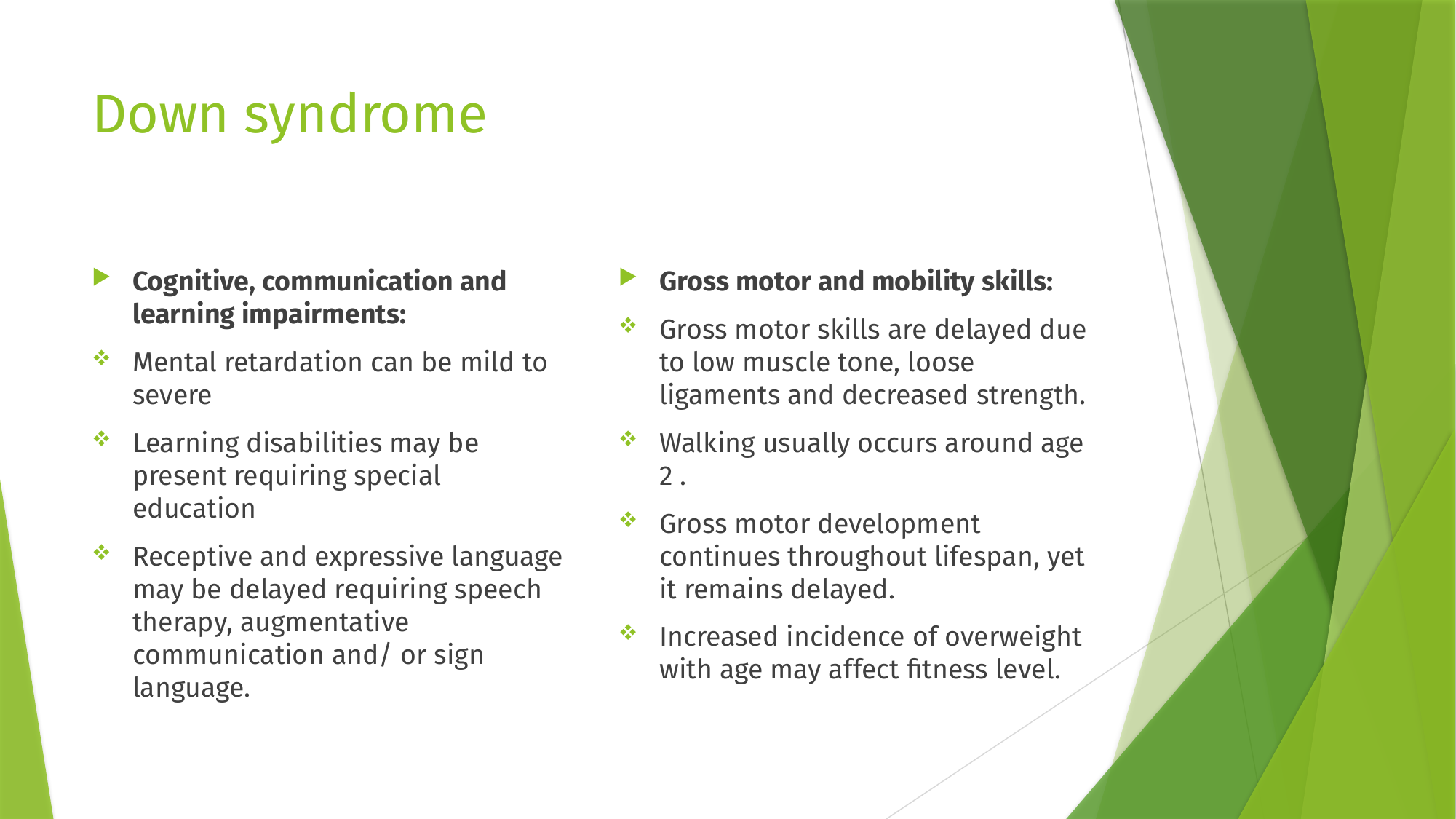

# Down syndrome
Cognitive, communication and learning impairments:
Mental retardation can be mild to severe
Learning disabilities may be present requiring special education
Receptive and expressive language may be delayed requiring speech therapy, augmentative communication and/ or sign language.
Gross motor and mobility skills:
Gross motor skills are delayed due to low muscle tone, loose ligaments and decreased strength.
Walking usually occurs around age 2 .
Gross motor development continues throughout lifespan, yet it remains delayed.
Increased incidence of overweight with age may affect fitness level.